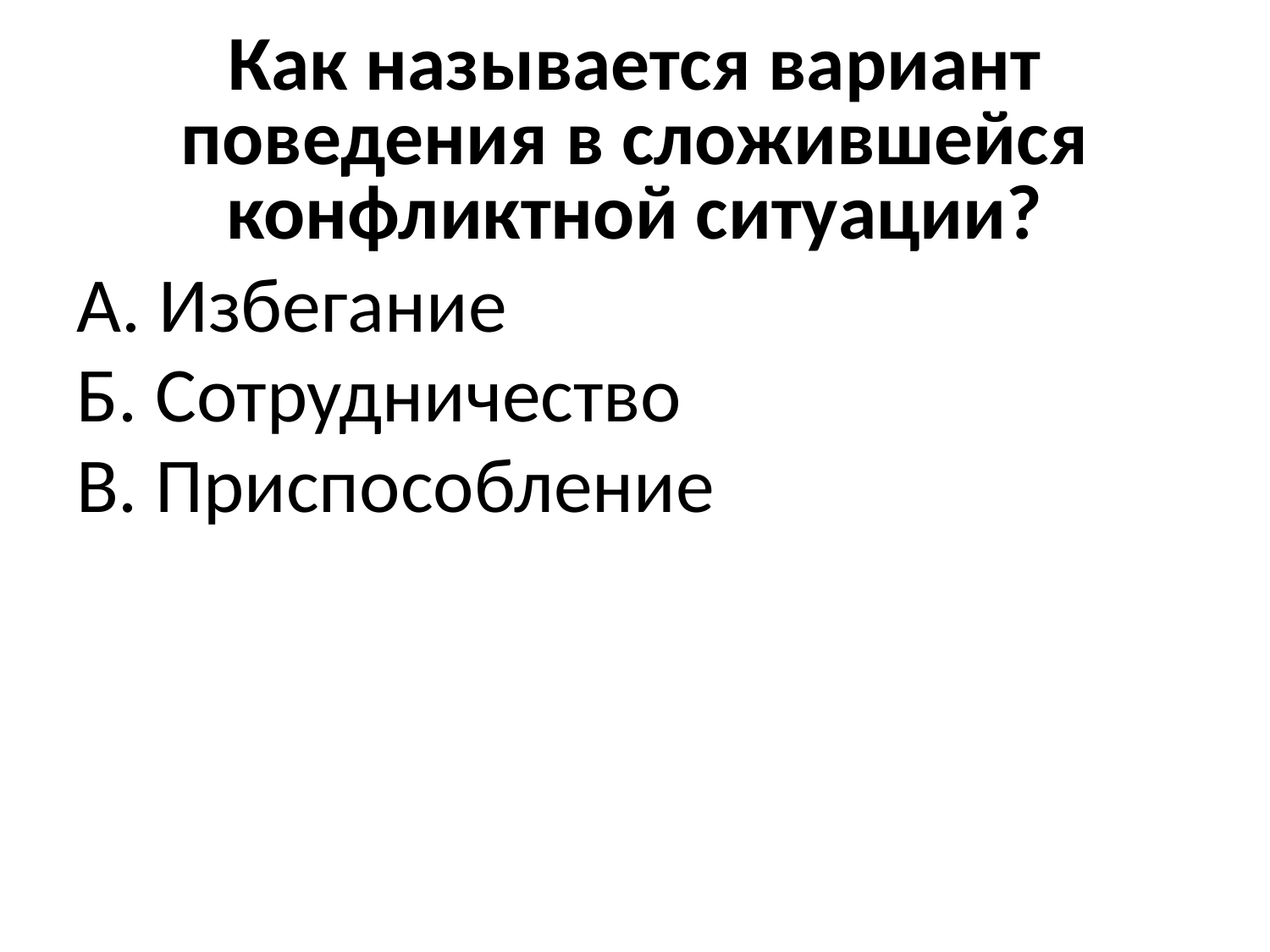

# Как называется вариант поведения в сложившейся конфликтной ситуации?
А. Избегание
Б. Сотрудничество
В. Приспособление